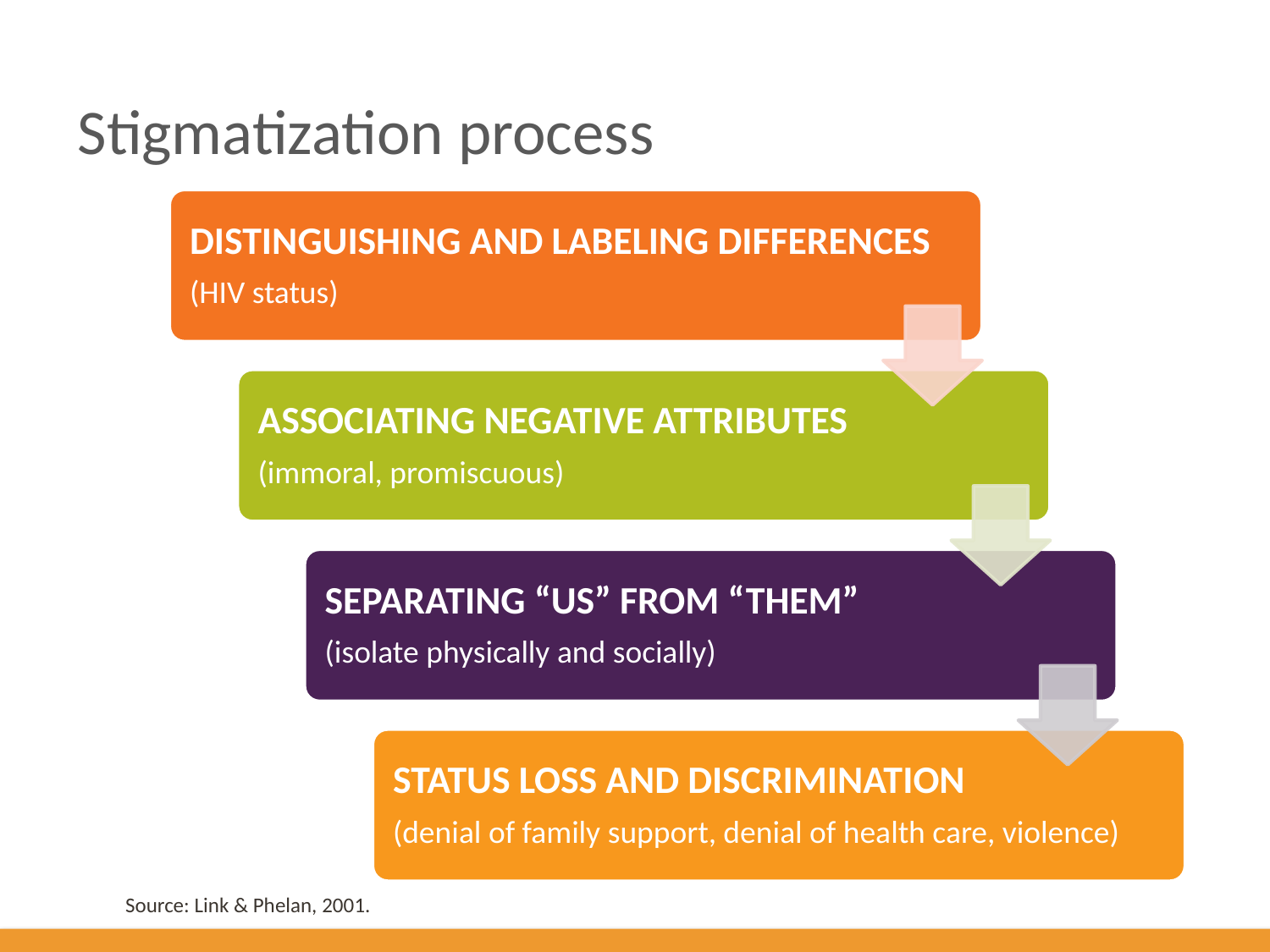

# Stigmatization process
DISTINGUISHING AND LABELING DIFFERENCES
(HIV status)
ASSOCIATING NEGATIVE ATTRIBUTES
(immoral, promiscuous)
SEPARATING “US” FROM “THEM”
(isolate physically and socially)
STATUS LOSS AND DISCRIMINATION
(denial of family support, denial of health care, violence)

Source: Link & Phelan, 2001.